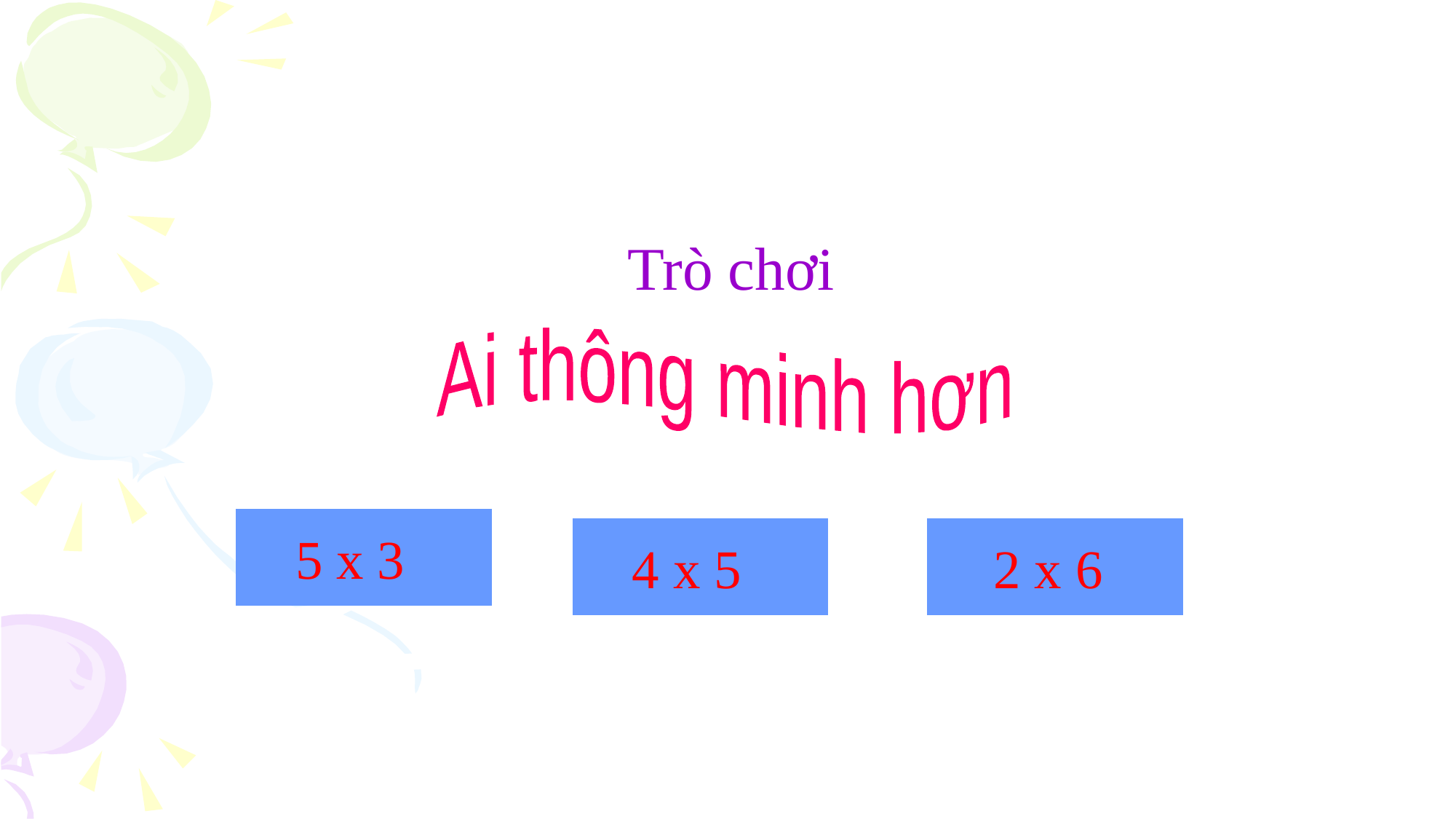

Trò chơi
Ai thông minh hơn
5 x 3
4 x 5
2 x 6